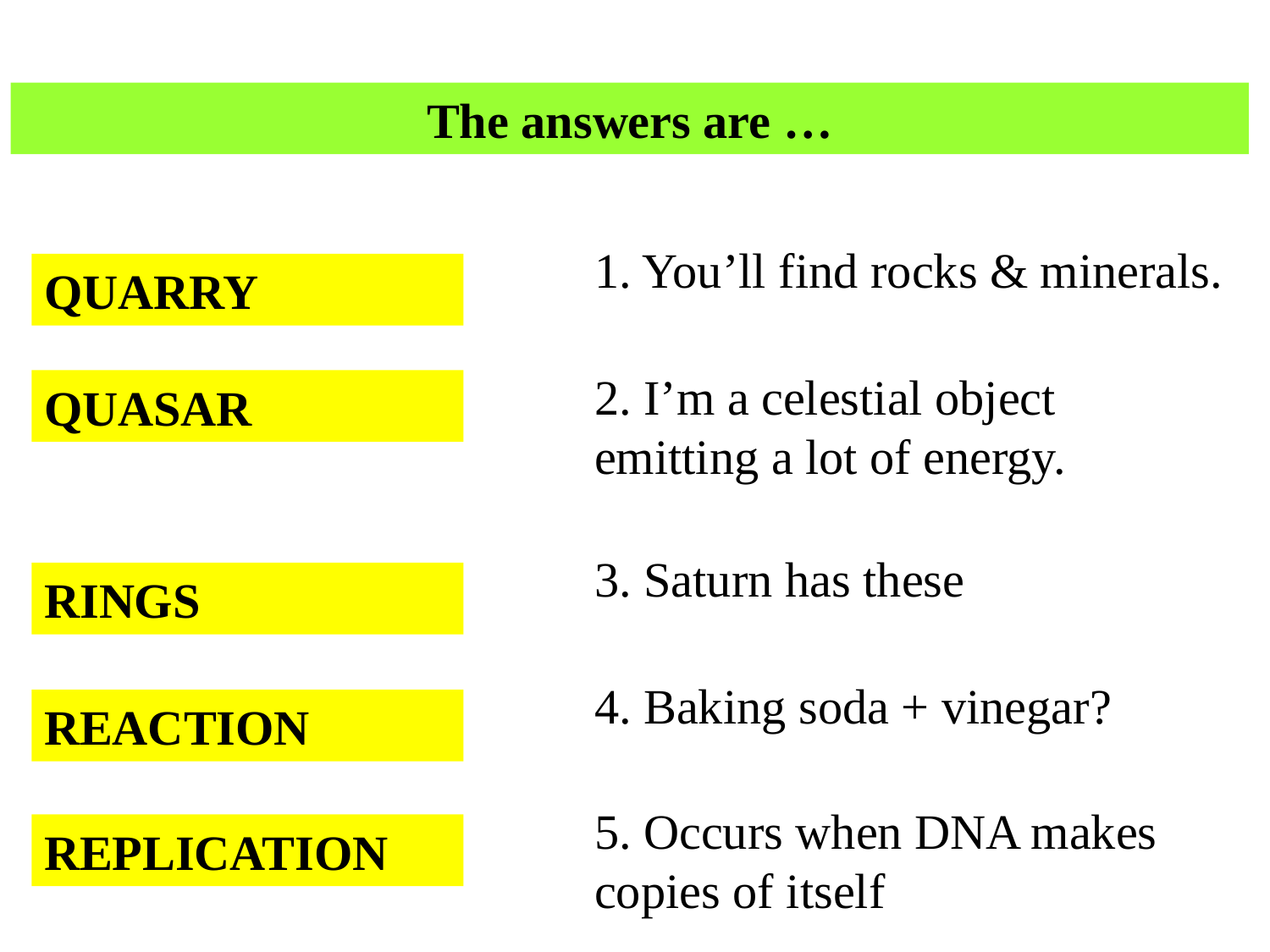

The answers are …
QUARRY
1. You’ll find rocks & minerals.
QUARRY
QUASAR
2. I’m a celestial object emitting a lot of energy.
QUASAR
RINGS
3. Saturn has these
RINGS
REACTION
4. Baking soda + vinegar?
REACTION
REPLICATION
5. Occurs when DNA makes copies of itself
REPLICATION